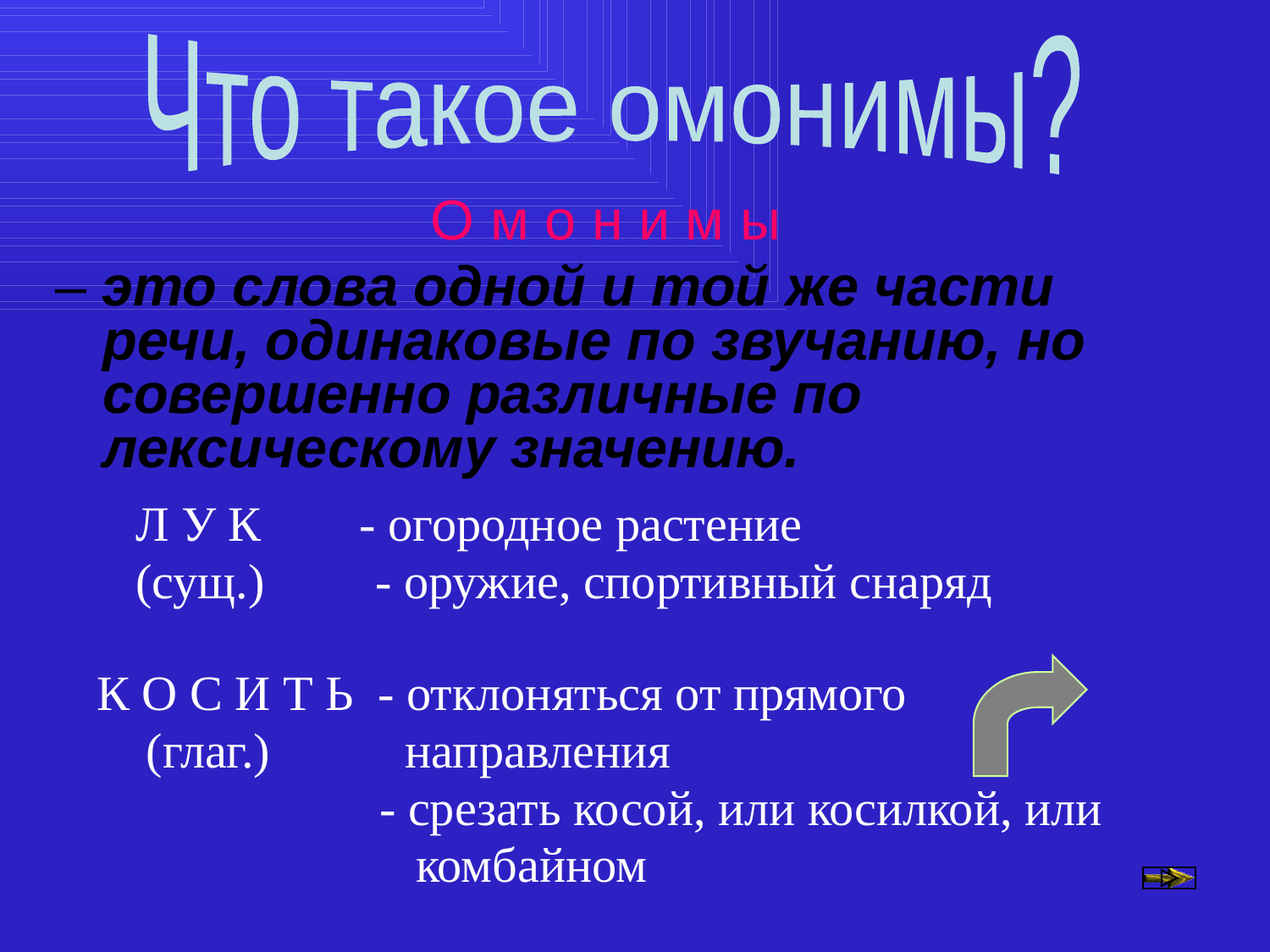

Что такое омонимы?
#
                        О м о н и м ы
– это слова одной и той же части речи, одинаковые по звучанию, но совершенно различные по лексическому значению.

    Л У К        - огородное растение
    (сущ.)         - оружие, спортивный снаряд

К О С И Т Ь  - отклоняться от прямого
    (глаг.)           направления
                       - срезать косой, или косилкой, или
                          комбайном